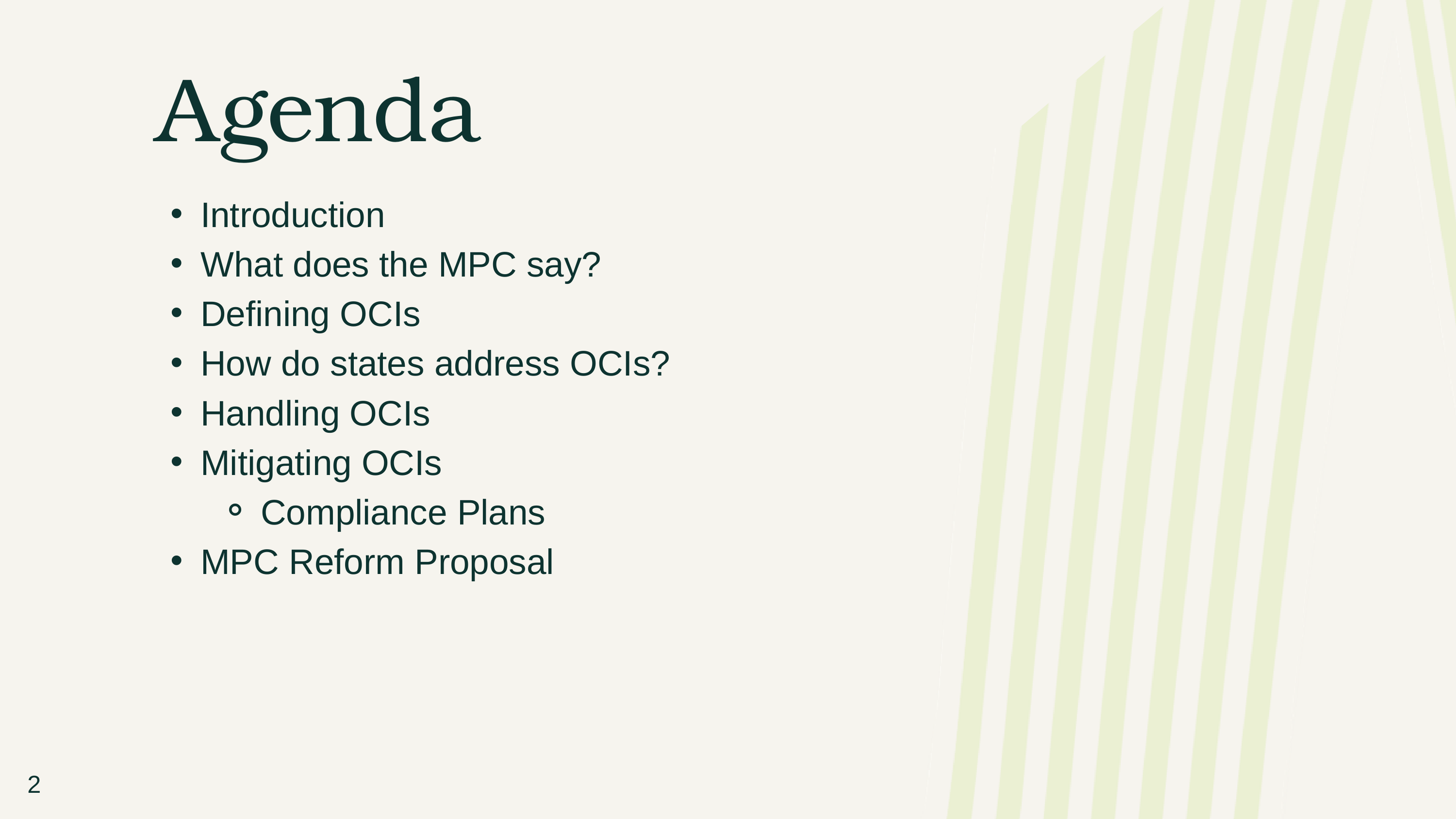

Agenda
Introduction
What does the MPC say?
Defining OCIs
How do states address OCIs?
Handling OCIs
Mitigating OCIs
Compliance Plans
MPC Reform Proposal
2